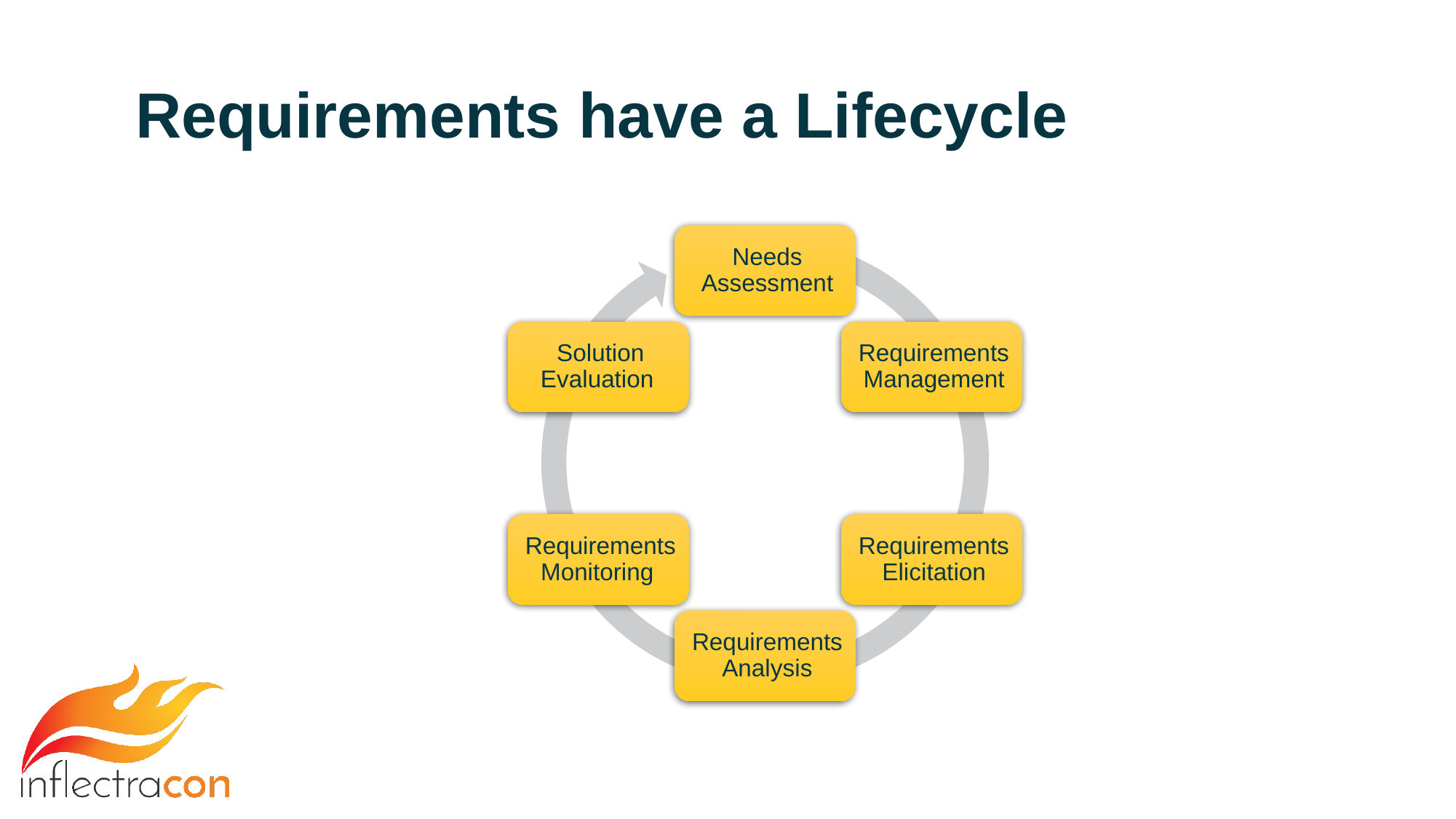

# Requirements have a Lifecycle
Needs Assessment
Requirements Management
Requirements Elicitation
Requirements Analysis
Requirements Monitoring
Solution Evaluation